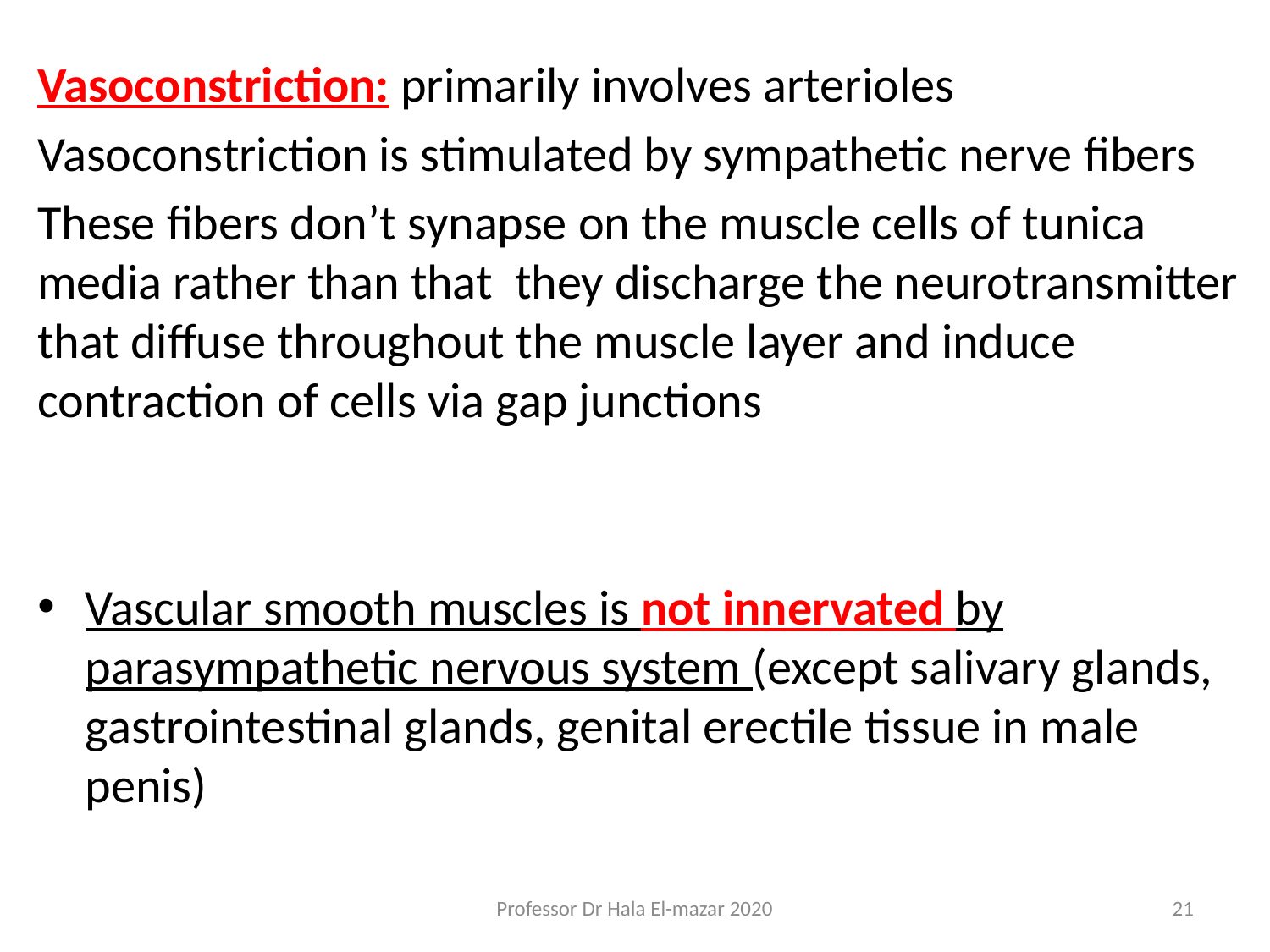

Vasoconstriction: primarily involves arterioles
Vasoconstriction is stimulated by sympathetic nerve fibers
These fibers don’t synapse on the muscle cells of tunica media rather than that  they discharge the neurotransmitter that diffuse throughout the muscle layer and induce contraction of cells via gap junctions

Vascular smooth muscles is not innervated by parasympathetic nervous system (except salivary glands, gastrointestinal glands, genital erectile tissue in male penis)

Professor Dr Hala El-mazar 2020
21